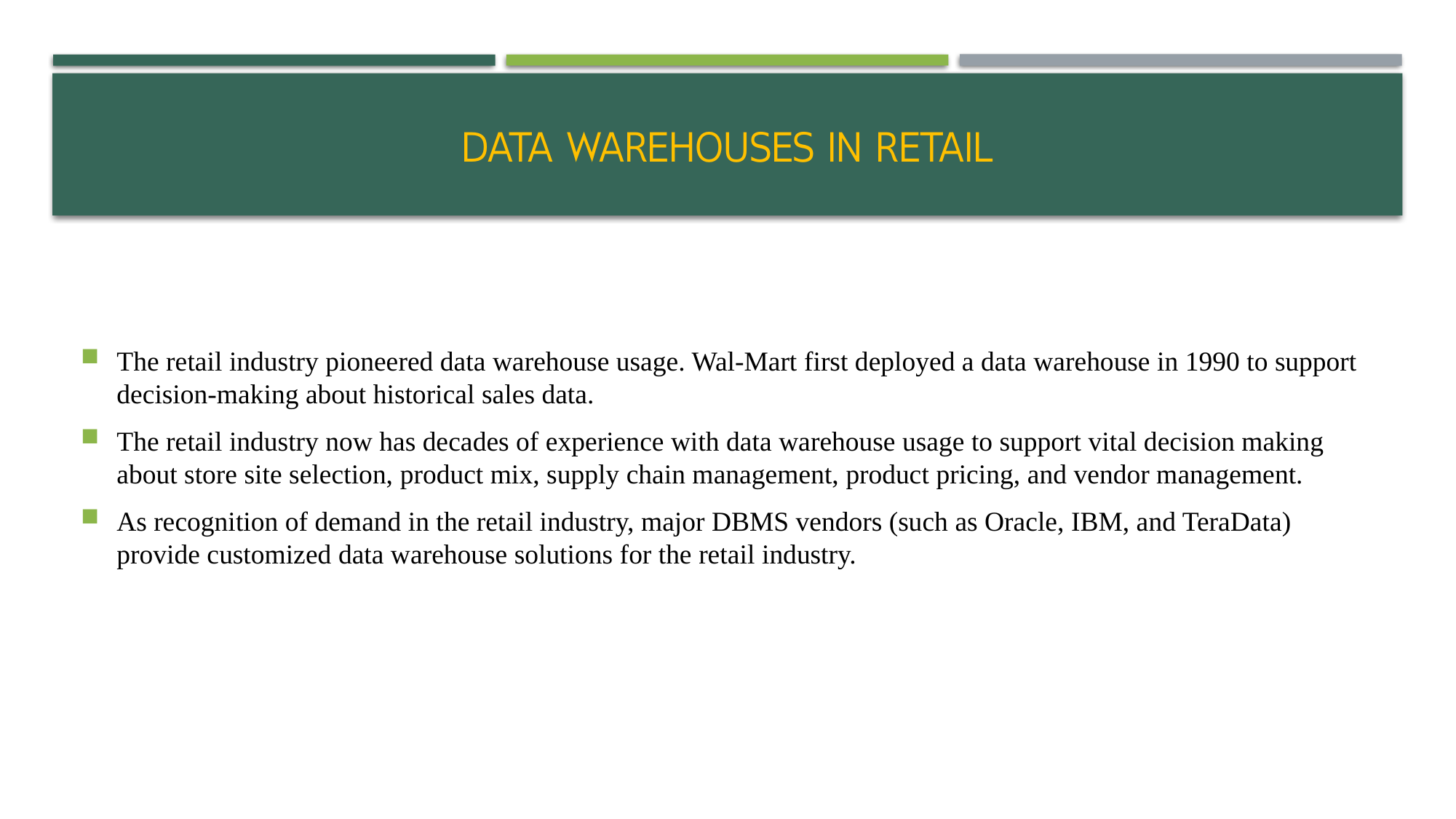

# Data Warehouses in Retail
The retail industry pioneered data warehouse usage. Wal-Mart first deployed a data warehouse in 1990 to support decision-making about historical sales data.
The retail industry now has decades of experience with data warehouse usage to support vital decision making about store site selection, product mix, supply chain management, product pricing, and vendor management.
As recognition of demand in the retail industry, major DBMS vendors (such as Oracle, IBM, and TeraData) provide customized data warehouse solutions for the retail industry.